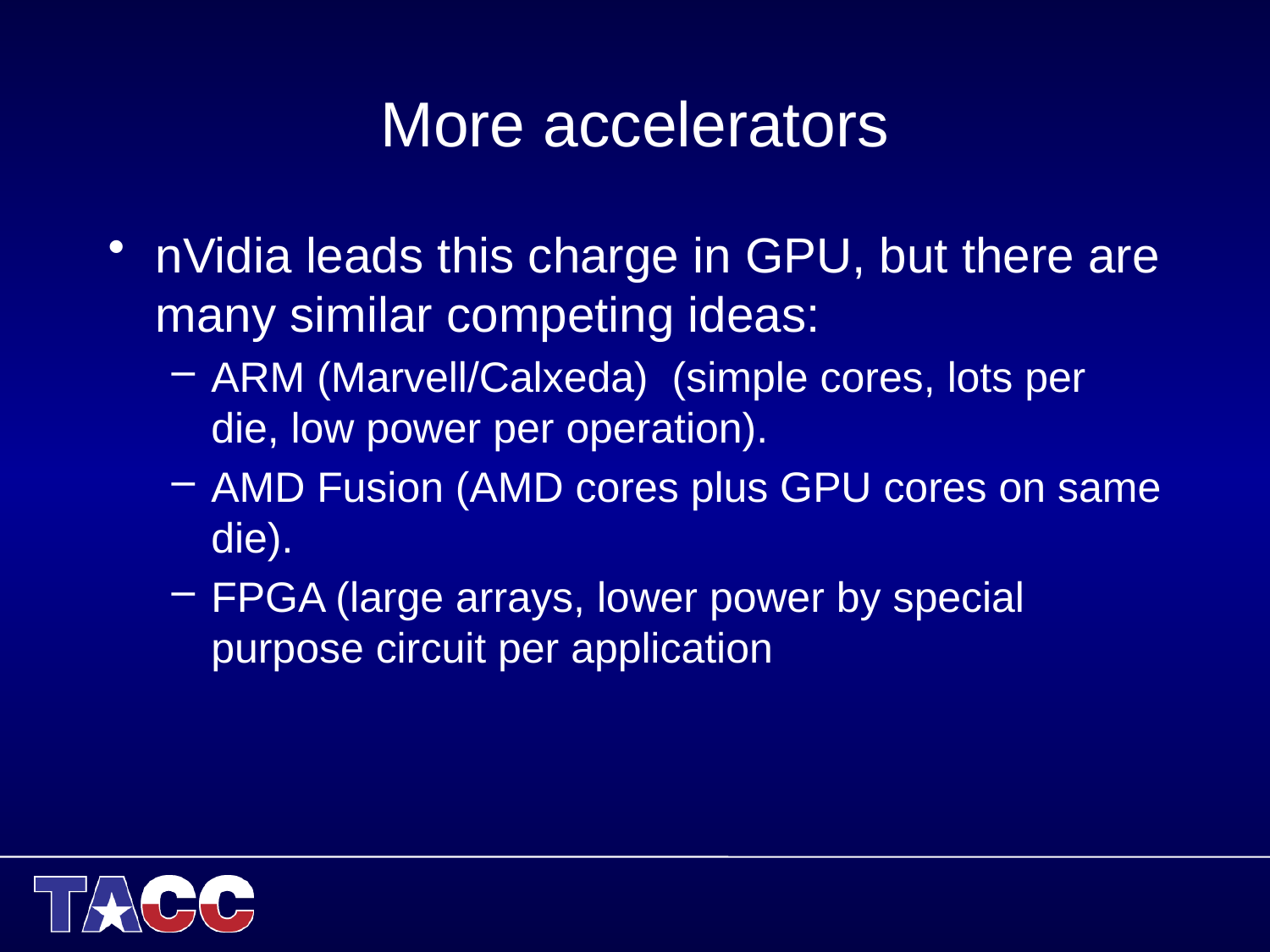

# More accelerators
nVidia leads this charge in GPU, but there are many similar competing ideas:
ARM (Marvell/Calxeda)  (simple cores, lots per die, low power per operation).
AMD Fusion (AMD cores plus GPU cores on same die).
FPGA (large arrays, lower power by special purpose circuit per application